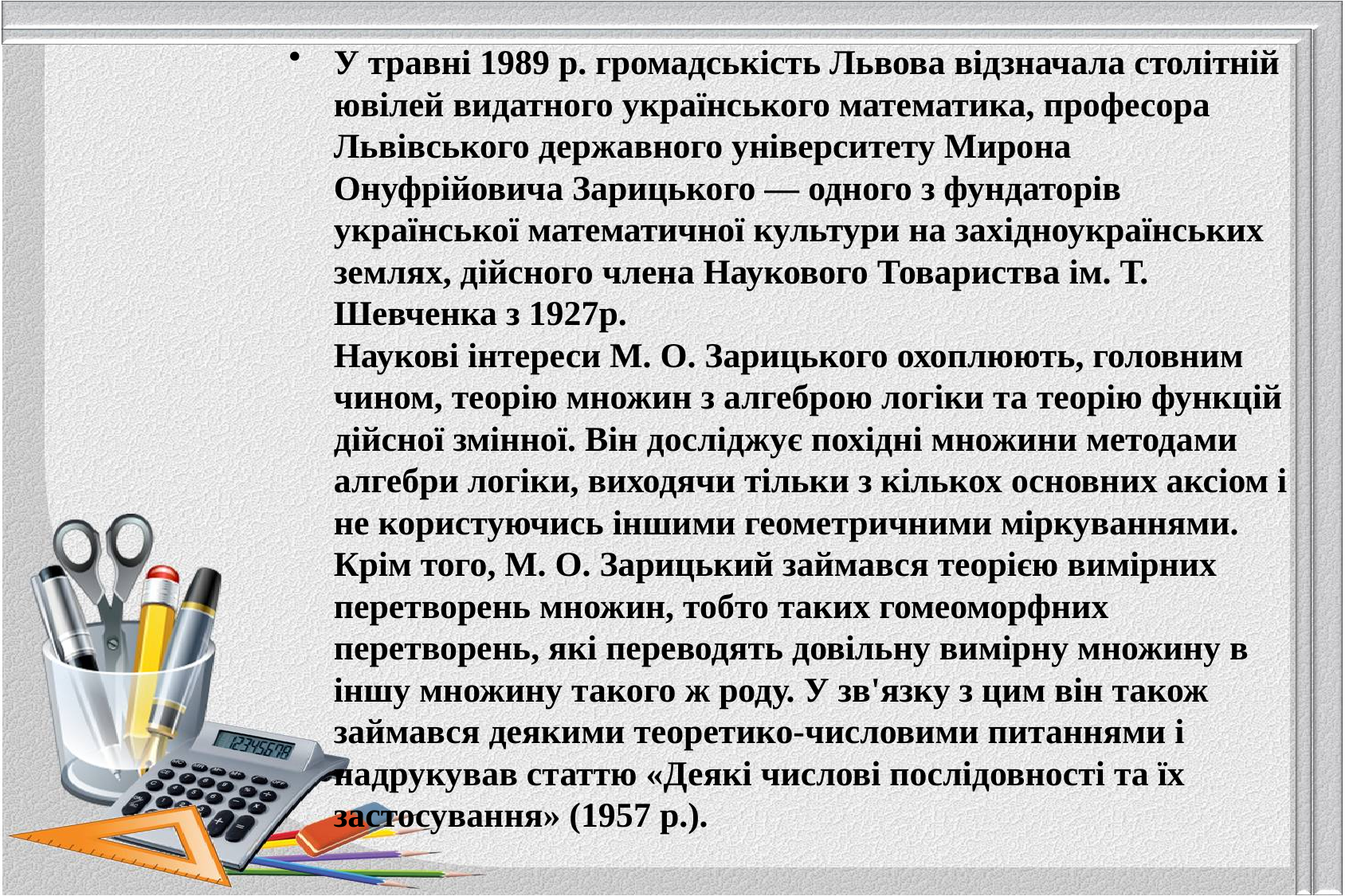

У травні 1989 р. громадськість Львова відзначала столітній ювілей видатного українського математика, професора Львівського державного університету Мирона Онуфрійовича Зарицького — одного з фундаторів української математичної культури на західноукраїнських землях, дійсного члена Наукового Товариства ім. Т. Шевченка з 1927р.
Наукові інтереси М. О. Зарицького охоплюють, головним чином, теорію множин з алгеброю логіки та теорію функцій дійсної змінної. Він досліджує похідні множини методами алгебри логіки, виходячи тільки з кількох основних аксіом і не користуючись іншими геометричними міркуваннями. Крім того, М. О. Зарицький займався теорією вимірних перетворень множин, тобто таких гомеоморфних перетворень, які переводять довільну вимірну множину в іншу множину такого ж роду. У зв'язку з цим він також займався деякими теоретико-числовими питаннями і надрукував статтю «Деякі числові послідовності та їх застосування» (1957 p.).
#